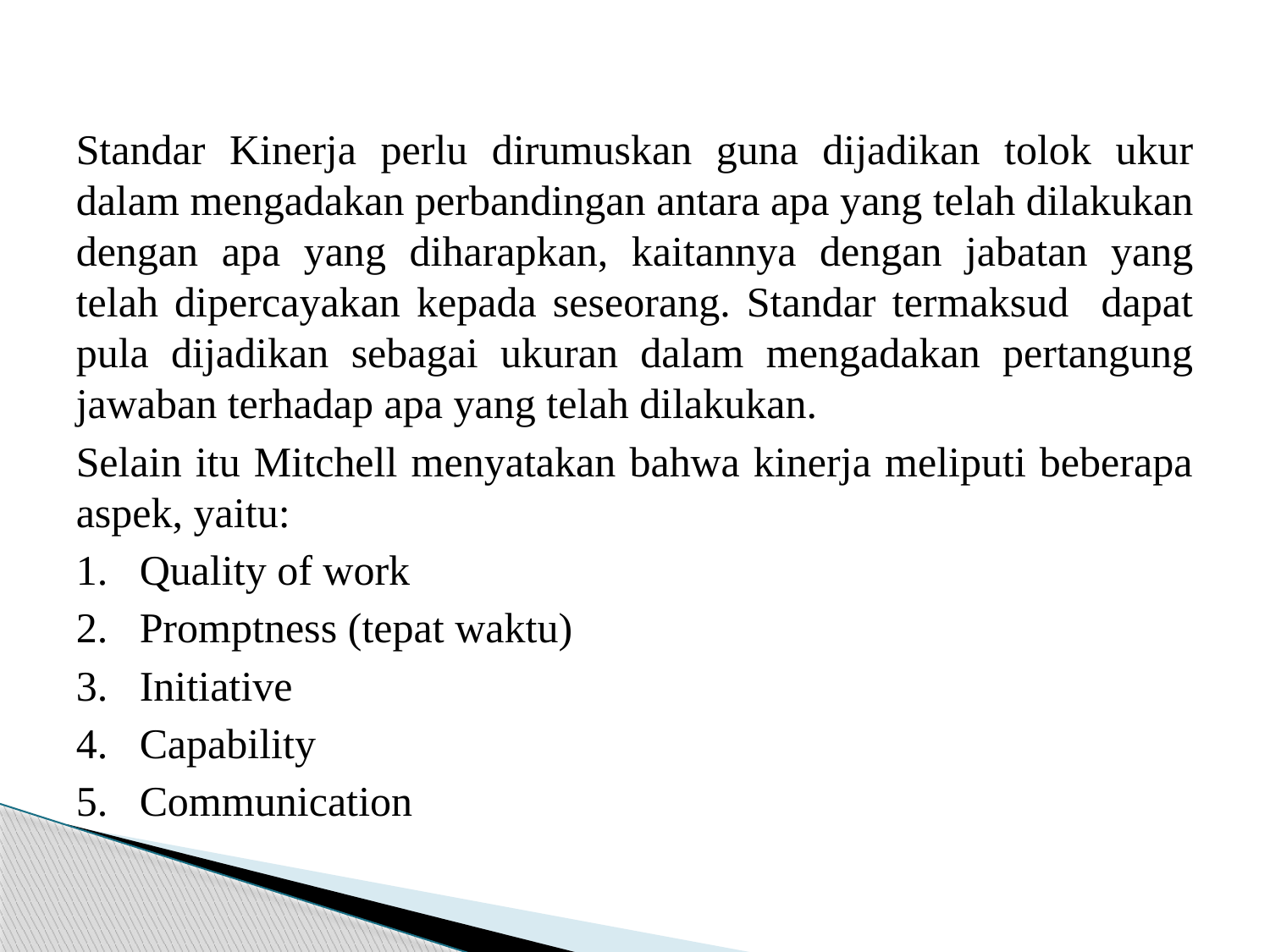

#
Standar Kinerja perlu dirumuskan guna dijadikan tolok ukur dalam mengadakan perbandingan antara apa yang telah dilakukan dengan apa yang diharapkan, kaitannya dengan jabatan yang telah dipercayakan kepada seseorang. Standar termaksud  dapat pula dijadikan sebagai ukuran dalam mengadakan pertangung jawaban terhadap apa yang telah dilakukan.
Selain itu Mitchell menyatakan bahwa kinerja meliputi beberapa aspek, yaitu:
1.   Quality of work
2.   Promptness (tepat waktu)
3.   Initiative
4.   Capability
5.   Communication